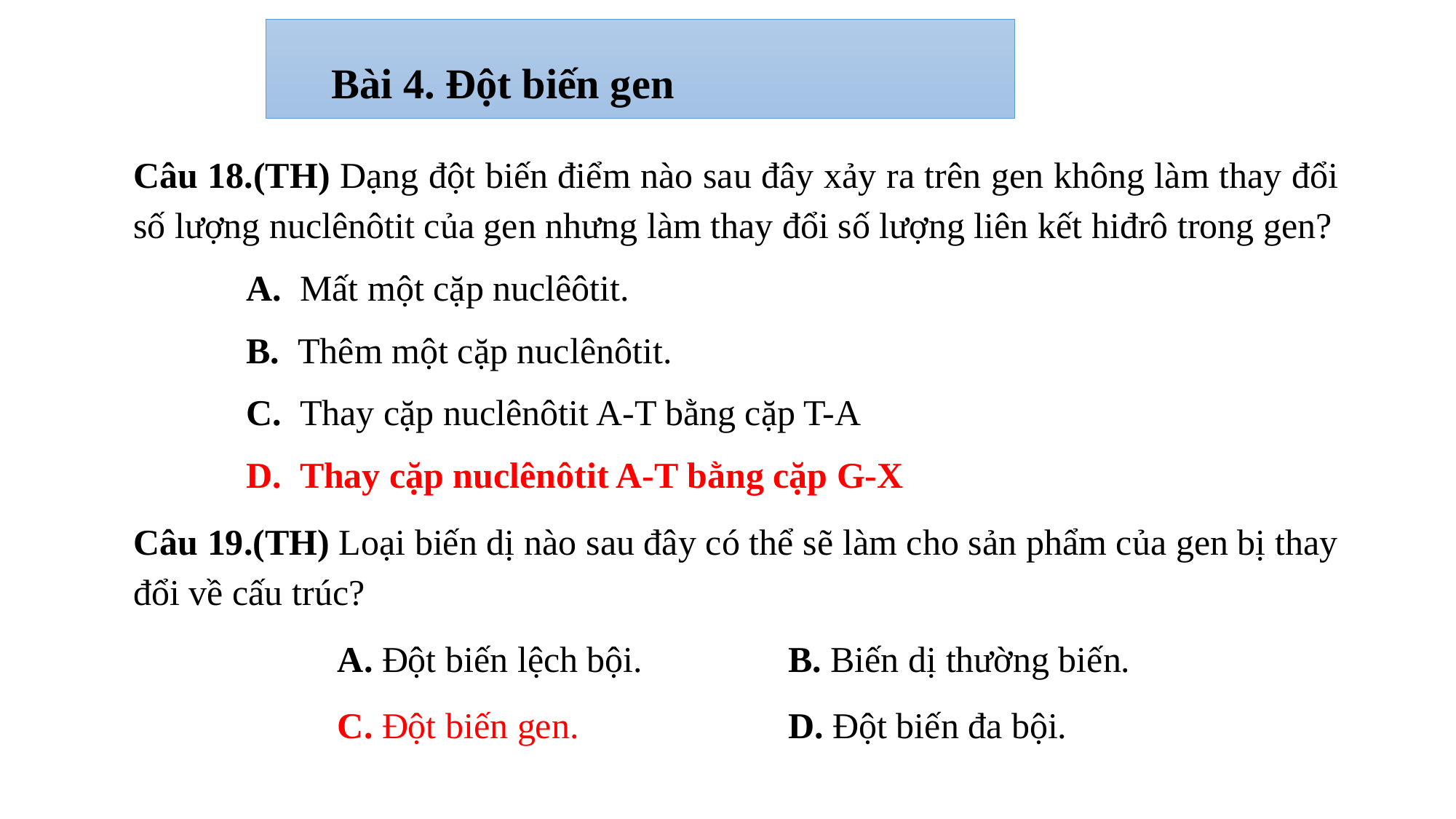

Bài 4. Đột biến gen
Câu 18.(TH) Dạng đột biến điểm nào sau đây xảy ra trên gen không làm thay đổi số lượng nuclênôtit của gen nhưng làm thay đổi số lượng liên kết hiđrô trong gen?
	A.  Mất một cặp nuclêôtit.
	B.  Thêm một cặp nuclênôtit.
	C.  Thay cặp nuclênôtit A-T bằng cặp T-A
	D.  Thay cặp nuclênôtit A-T bằng cặp G-X
Câu 19.(TH) Loại biến dị nào sau đây có thể sẽ làm cho sản phẩm của gen bị thay đổi về cấu trúc?
			A. Đột biến lệch bội. 			B. Biến dị thường biến.
  		C. Đột biến gen. 			D. Đột biến đa bội.